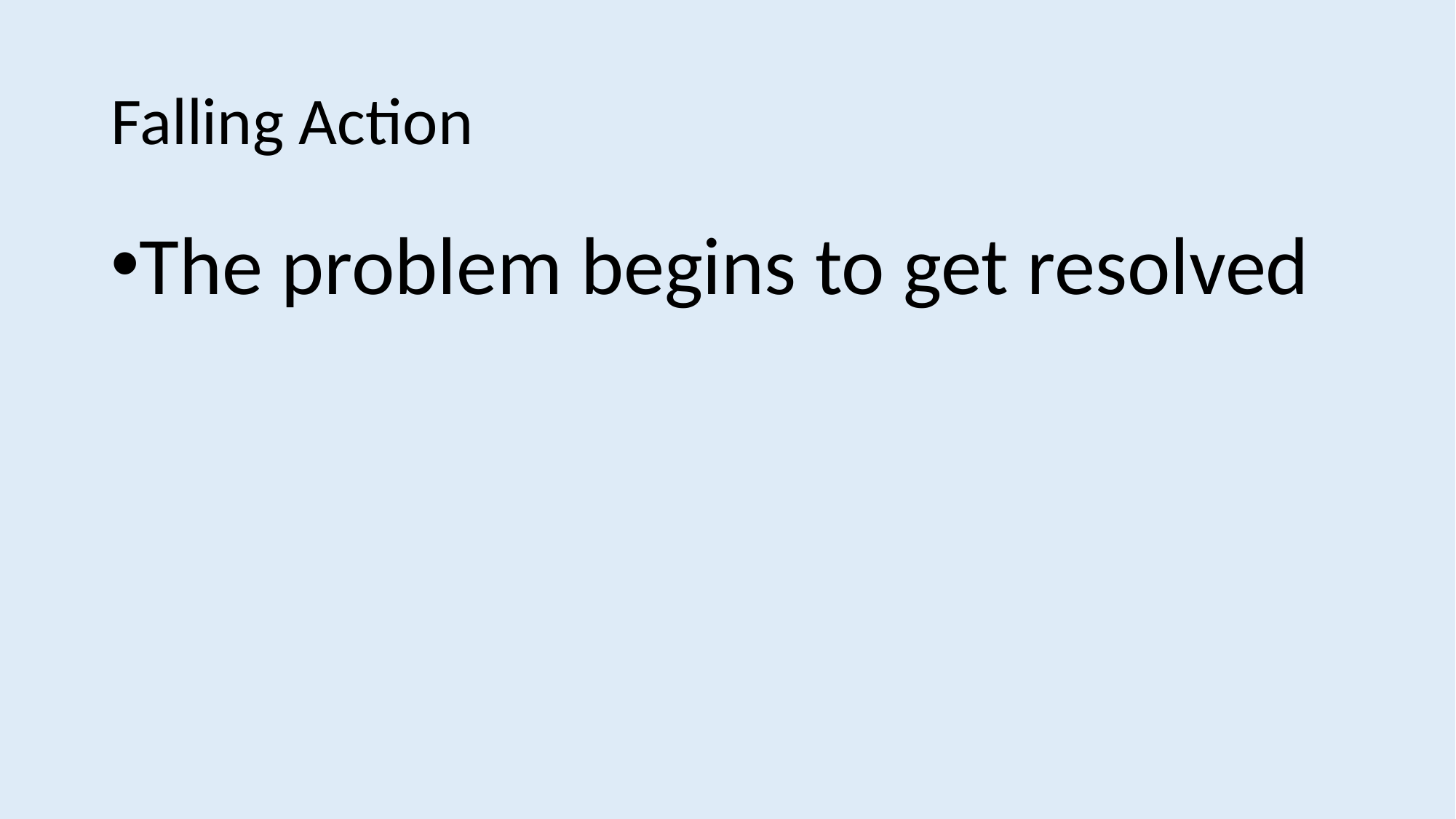

# Falling Action
The problem begins to get resolved